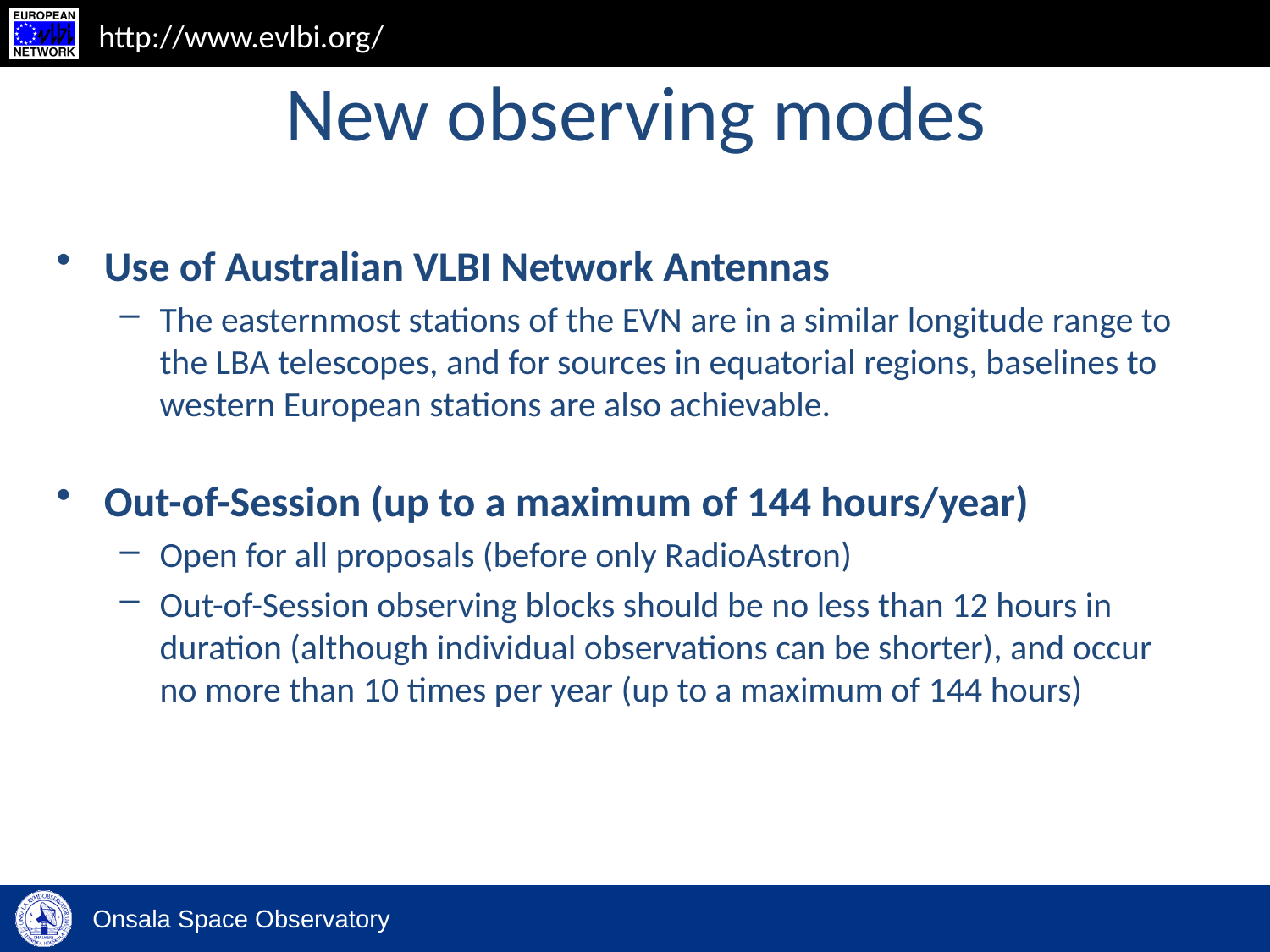

# New observing modes
Use of Australian VLBI Network Antennas
The easternmost stations of the EVN are in a similar longitude range to the LBA telescopes, and for sources in equatorial regions, baselines to western European stations are also achievable.
Out-of-Session (up to a maximum of 144 hours/year)
Open for all proposals (before only RadioAstron)
Out-of-Session observing blocks should be no less than 12 hours in duration (although individual observations can be shorter), and occur no more than 10 times per year (up to a maximum of 144 hours)